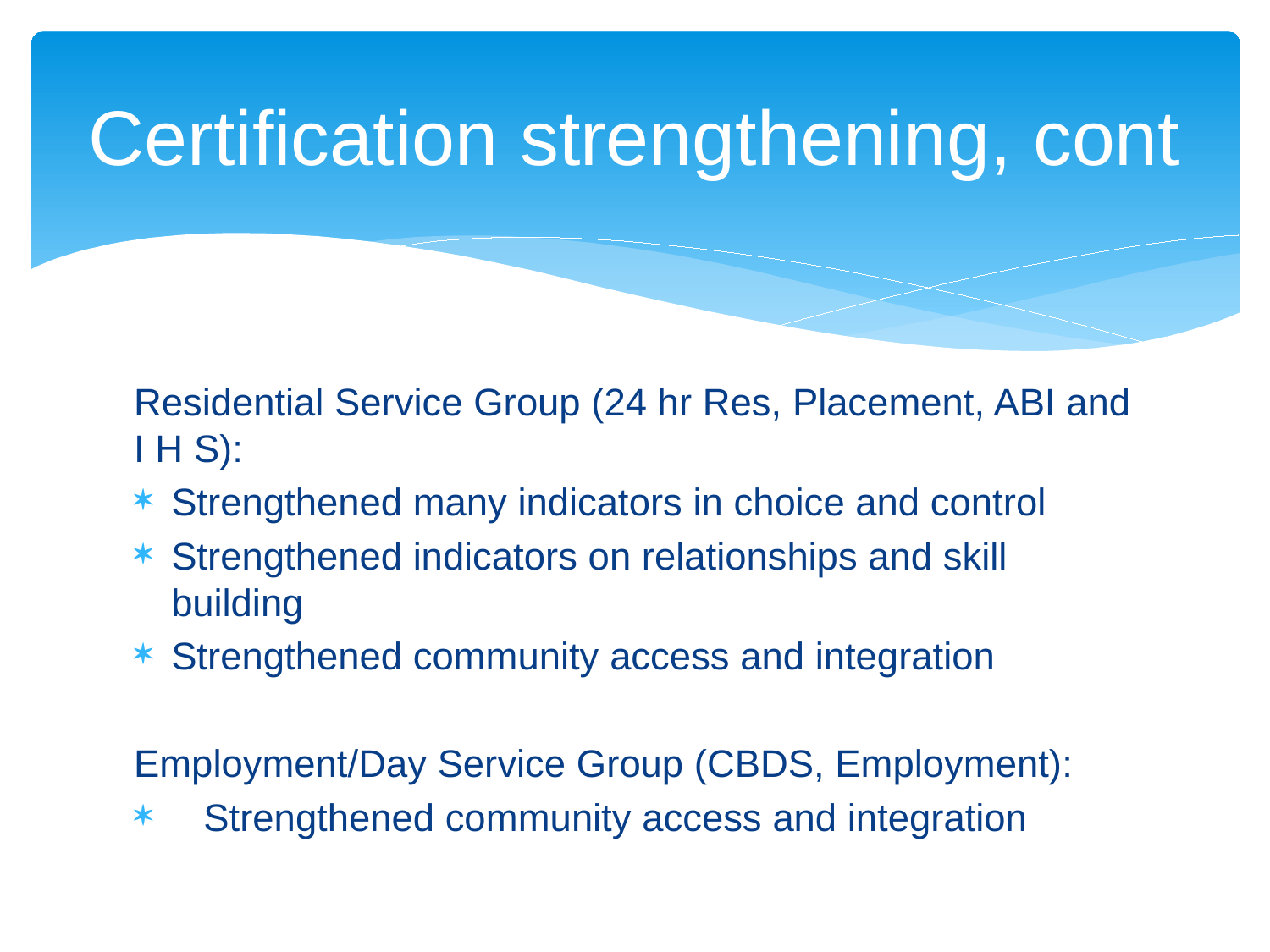

# Certification strengthening, cont
Residential Service Group (24 hr Res, Placement, ABI and I H S):
Strengthened many indicators in choice and control
Strengthened indicators on relationships and skill building
Strengthened community access and integration

Employment/Day Service Group (CBDS, Employment):
   Strengthened community access and integration